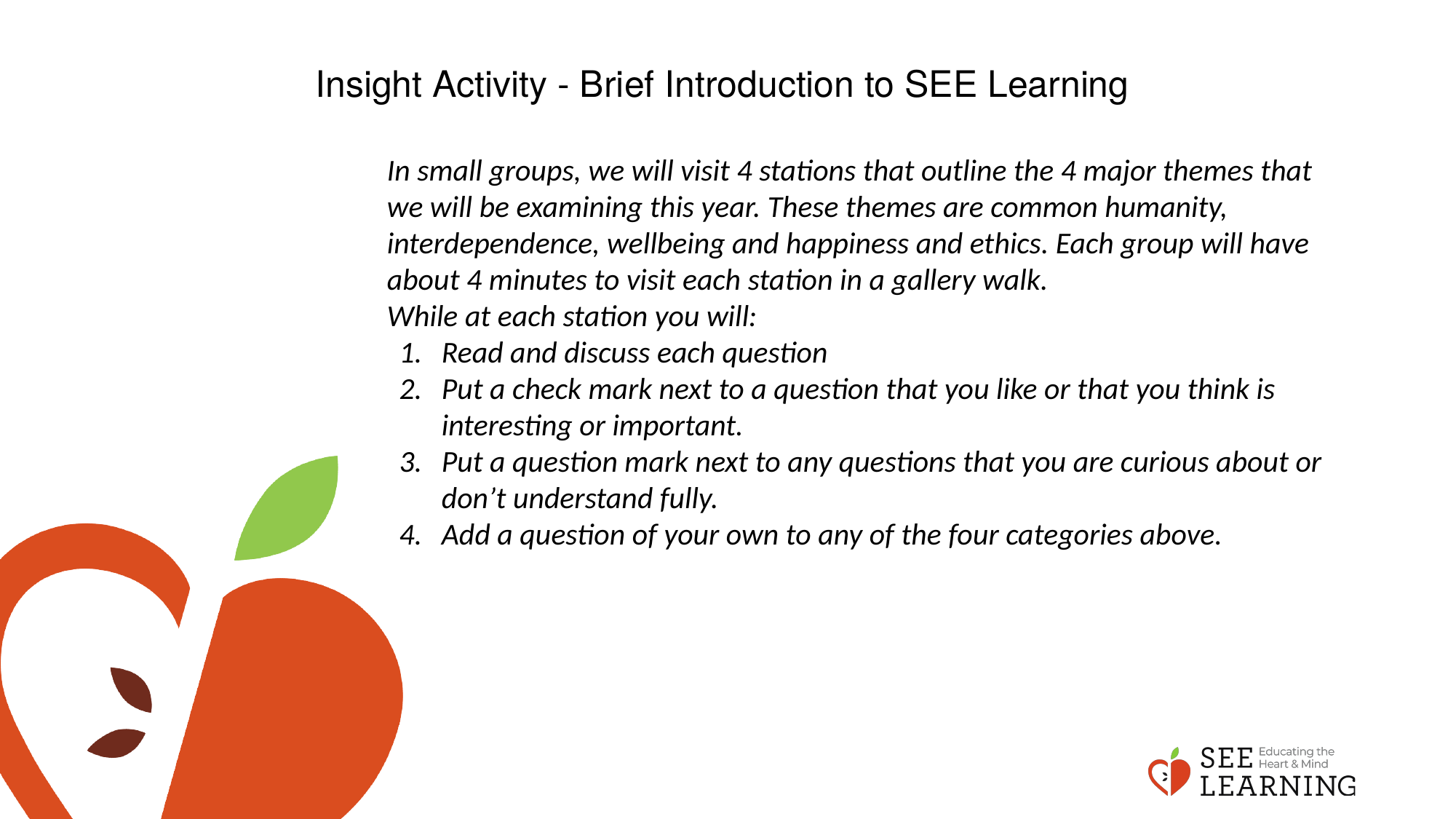

# Insight Activity - Brief Introduction to SEE Learning
In small groups, we will visit 4 stations that outline the 4 major themes that we will be examining this year. These themes are common humanity, interdependence, wellbeing and happiness and ethics. Each group will have about 4 minutes to visit each station in a gallery walk.
While at each station you will:
Read and discuss each question
Put a check mark next to a question that you like or that you think is interesting or important.
Put a question mark next to any questions that you are curious about or don’t understand fully.
Add a question of your own to any of the four categories above.